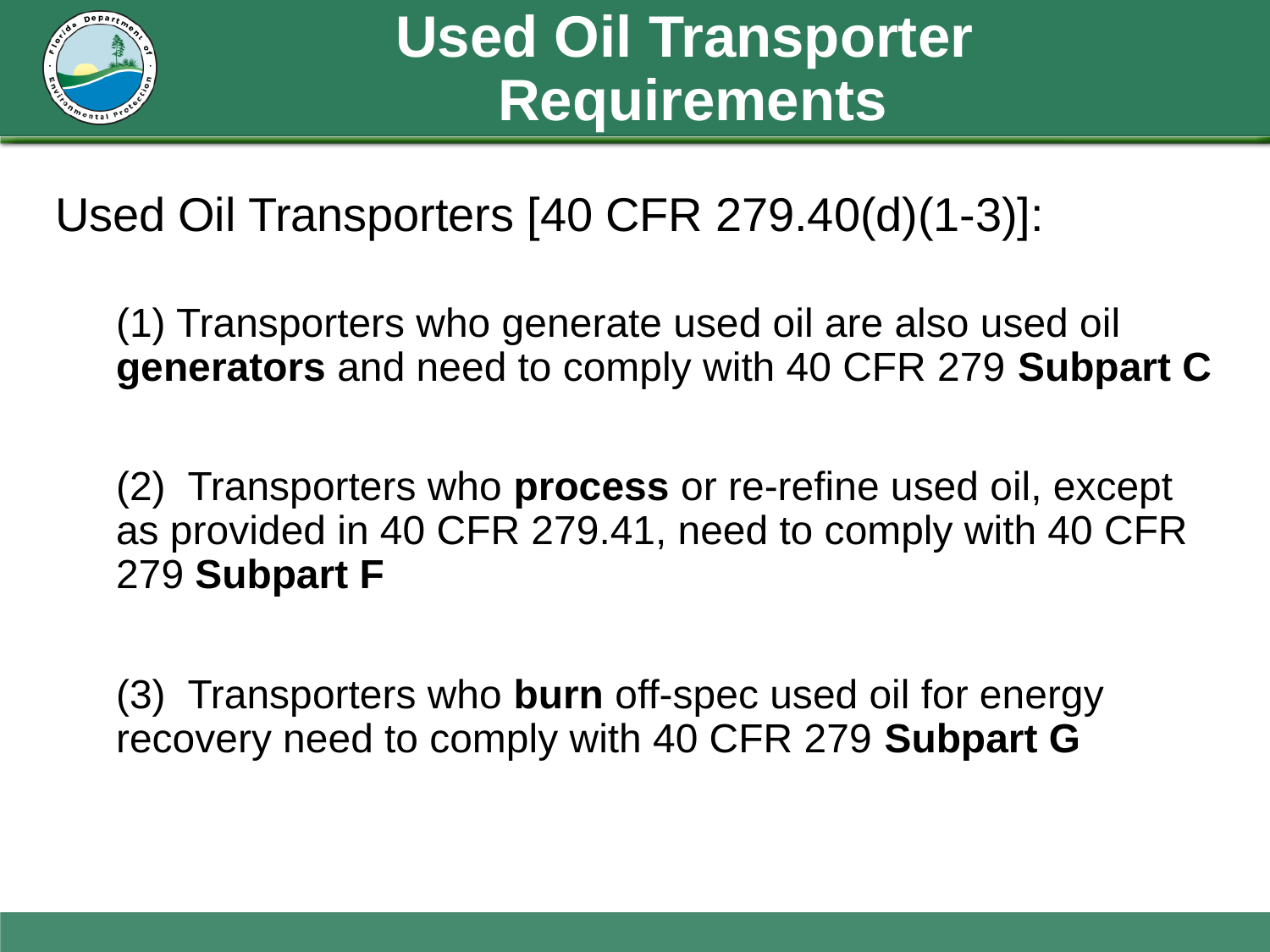

# Used Oil Transporter Requirements
Used Oil Transporters [40 CFR 279.40(d)(1-3)]:

(1) Transporters who generate used oil are also used oil generators and need to comply with 40 CFR 279 Subpart C

(2)  Transporters who process or re-refine used oil, except as provided in 40 CFR 279.41, need to comply with 40 CFR 279 Subpart F

(3)  Transporters who burn off-spec used oil for energy recovery need to comply with 40 CFR 279 Subpart G